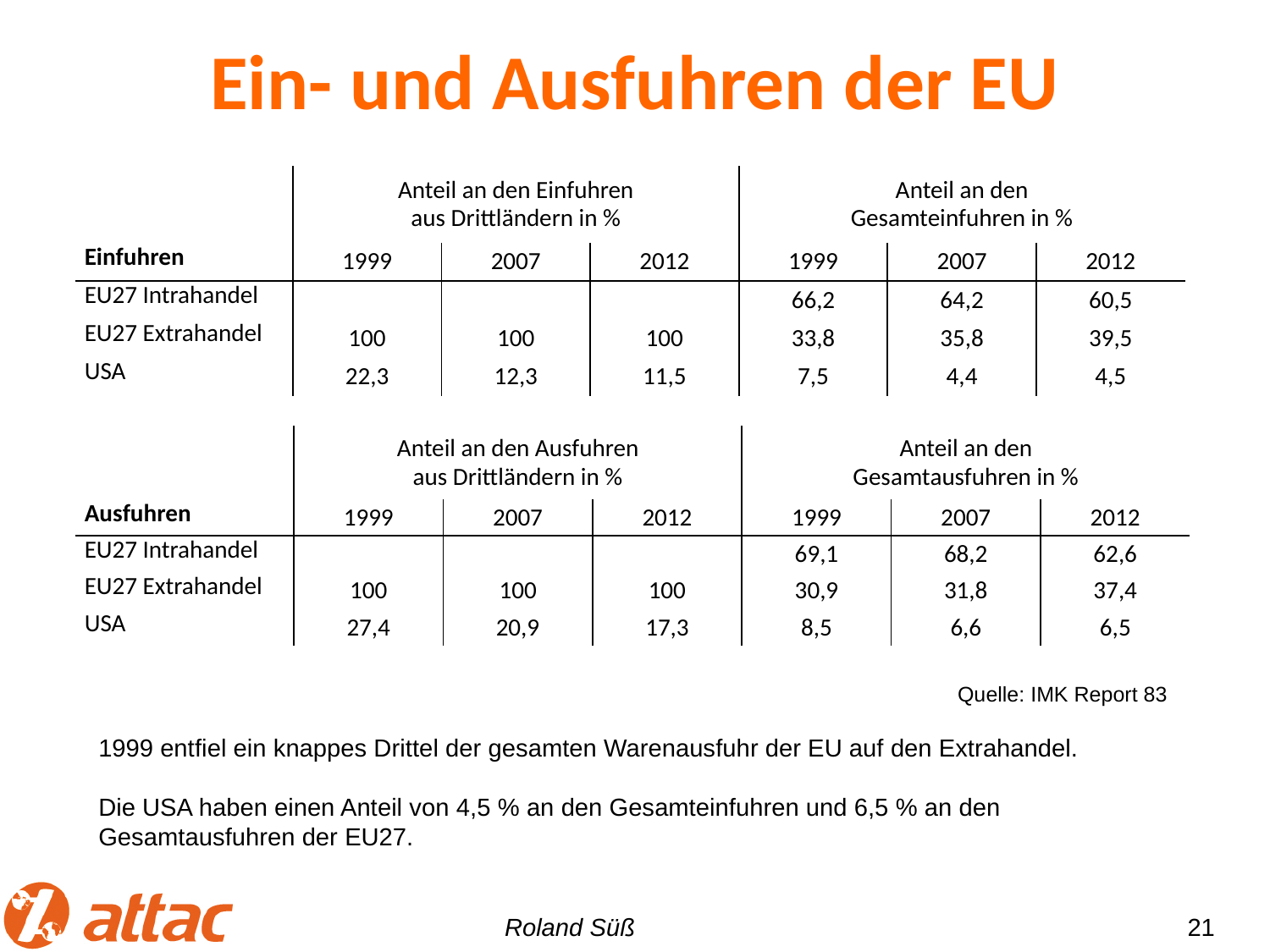

# Ein- und Ausfuhren der EU
|  | Anteil an den Einfuhren aus Drittländern in % |  |  | Anteil an den Gesamteinfuhren in % |  |  |
| --- | --- | --- | --- | --- | --- | --- |
| Einfuhren | 1999 | 2007 | 2012 | 1999 | 2007 | 2012 |
| EU27 Intrahandel |  |  |  | 66,2 | 64,2 | 60,5 |
| EU27 Extrahandel | 100 | 100 | 100 | 33,8 | 35,8 | 39,5 |
| USA | 22,3 | 12,3 | 11,5 | 7,5 | 4,4 | 4,5 |
|  | Anteil an den Ausfuhren aus Drittländern in % |  |  | Anteil an den Gesamtausfuhren in % |  |  |
| --- | --- | --- | --- | --- | --- | --- |
| Ausfuhren | 1999 | 2007 | 2012 | 1999 | 2007 | 2012 |
| EU27 Intrahandel |  |  |  | 69,1 | 68,2 | 62,6 |
| EU27 Extrahandel | 100 | 100 | 100 | 30,9 | 31,8 | 37,4 |
| USA | 27,4 | 20,9 | 17,3 | 8,5 | 6,6 | 6,5 |
Quelle: IMK Report 83
1999 entfiel ein knappes Drittel der gesamten Warenausfuhr der EU auf den Extrahandel.

Die USA haben einen Anteil von 4,5 % an den Gesamteinfuhren und 6,5 % an den Gesamtausfuhren der EU27.
21
Roland Süß